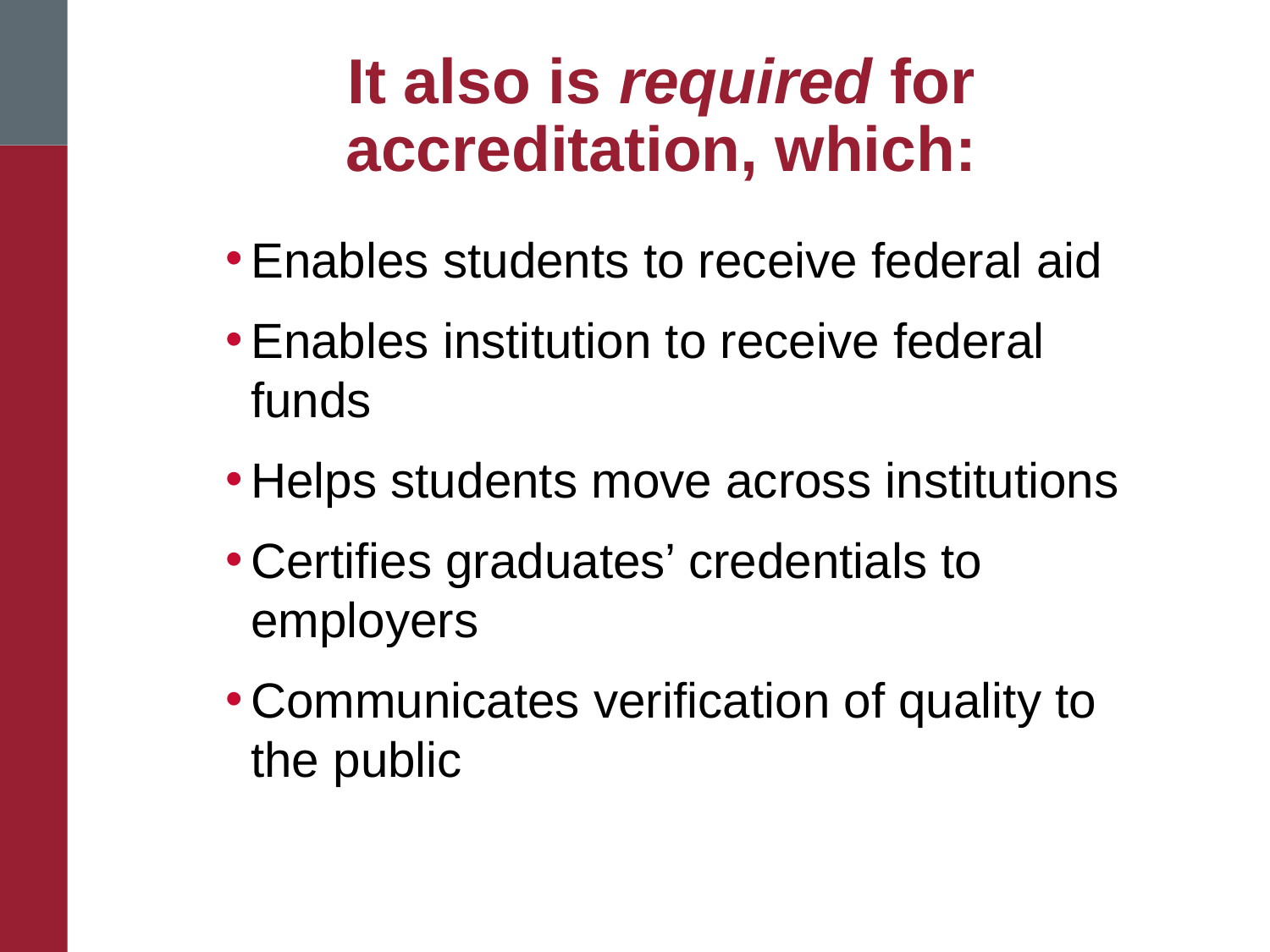

# It also is required for accreditation, which:
Enables students to receive federal aid
Enables institution to receive federal funds
Helps students move across institutions
Certifies graduates’ credentials to employers
Communicates verification of quality to the public